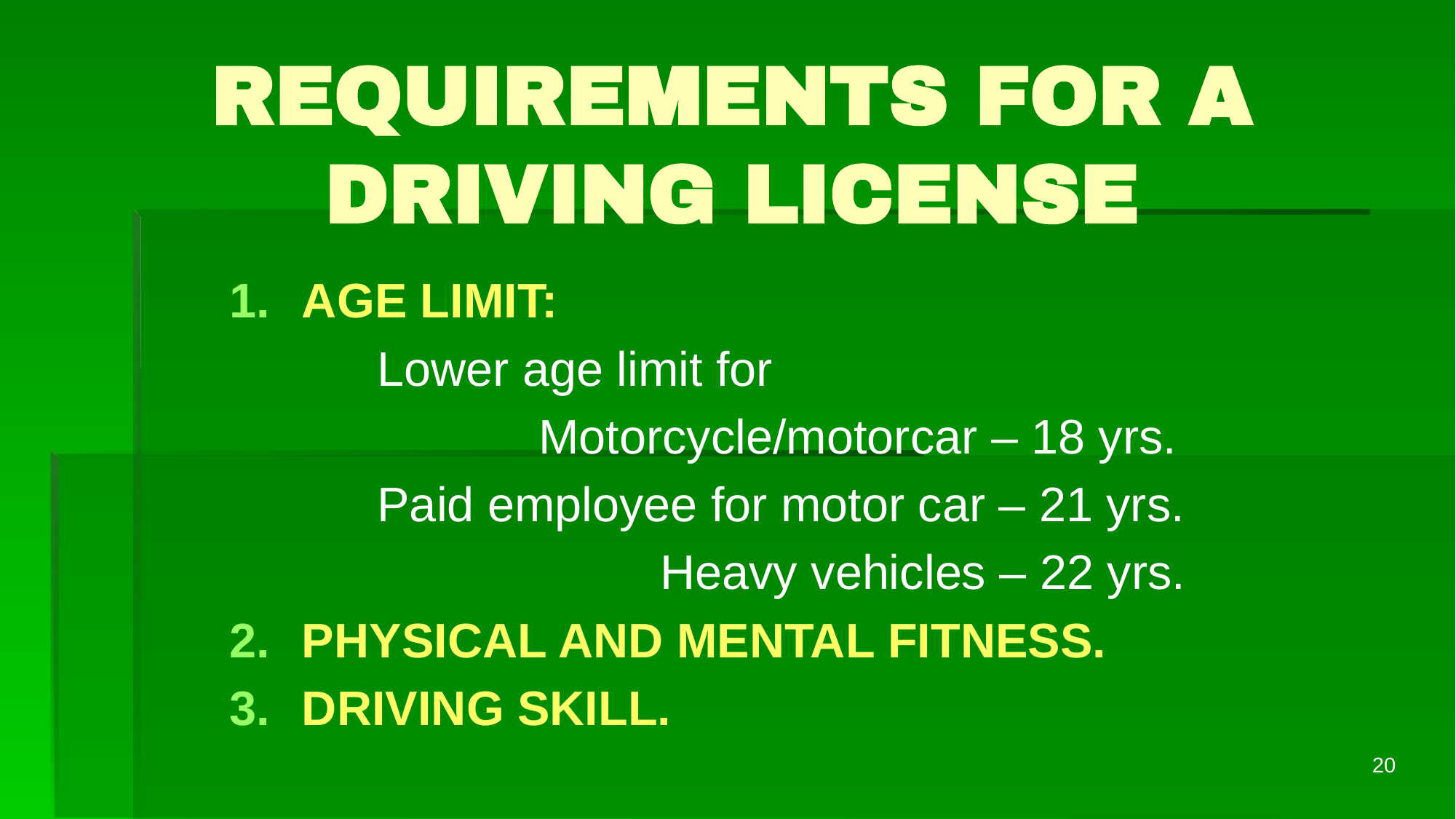

# REQUIREMENTS FOR A DRIVING LICENSE
AGE LIMIT:
           Lower age limit for
                       Motorcycle/motorcar – 18 yrs.
           Paid employee for motor car – 21 yrs.
                                Heavy vehicles – 22 yrs.
PHYSICAL AND MENTAL FITNESS.
DRIVING SKILL.
20